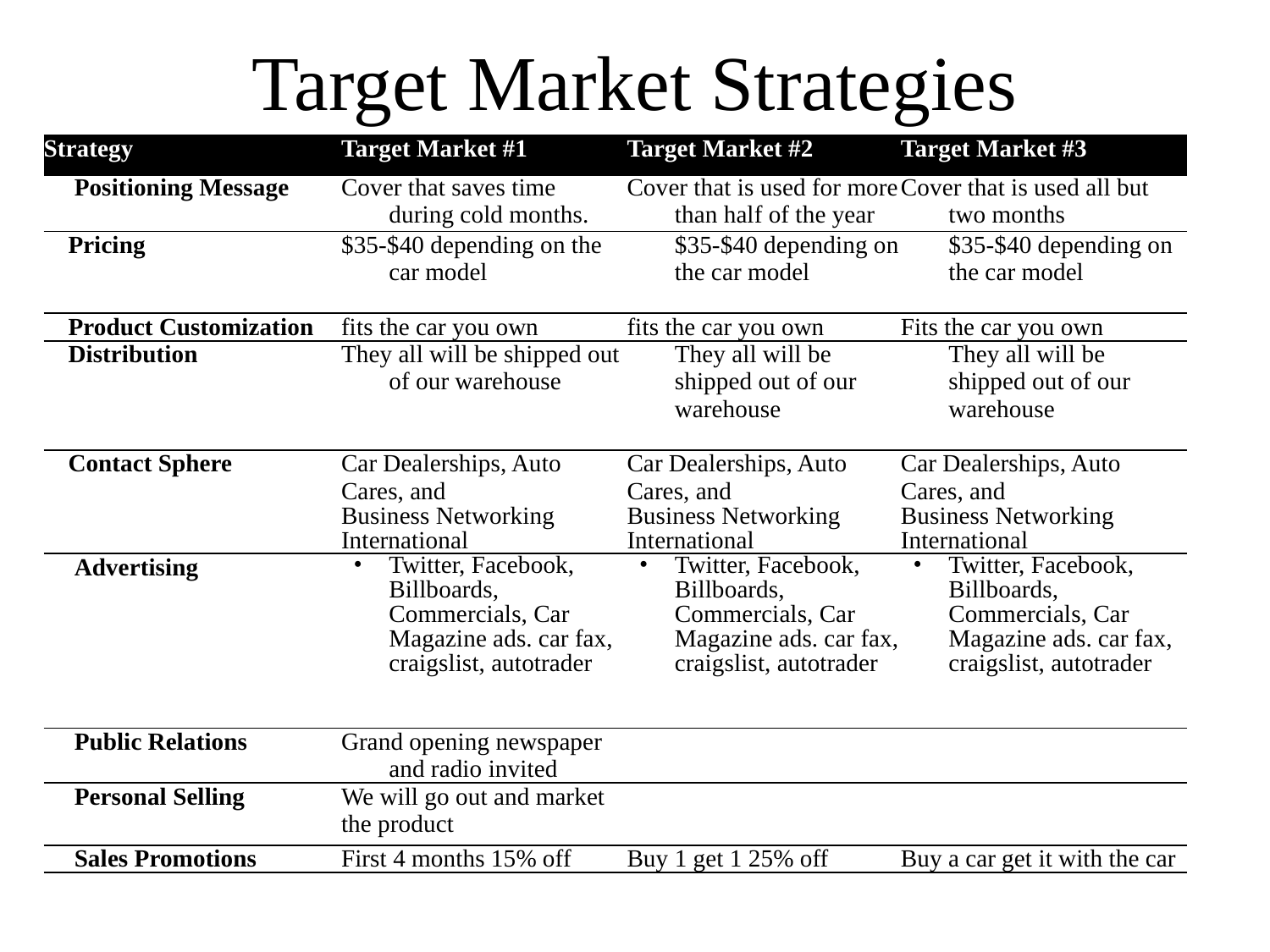

# Target Market Strategies
| Strategy | Target Market #1 | Target Market #2 | Target Market #3 |
| --- | --- | --- | --- |
| Positioning Message | Cover that saves time during cold months. | Cover that is used for more than half of the year | Cover that is used all but two months |
| Pricing | $35-$40 depending on the car model | $35-$40 depending on the car model | $35-$40 depending on the car model |
| Product Customization | fits the car you own | fits the car you own | Fits the car you own |
| Distribution | They all will be shipped out of our warehouse | They all will be shipped out of our warehouse | They all will be shipped out of our warehouse |
| Contact Sphere | Car Dealerships, Auto Cares, and Business Networking International | Car Dealerships, Auto Cares, and Business Networking International | Car Dealerships, Auto Cares, and Business Networking International |
| Advertising | Twitter, Facebook, Billboards, Commercials, Car Magazine ads. car fax, craigslist, autotrader | Twitter, Facebook, Billboards, Commercials, Car Magazine ads. car fax, craigslist, autotrader | Twitter, Facebook, Billboards, Commercials, Car Magazine ads. car fax, craigslist, autotrader |
| Public Relations | Grand opening newspaper and radio invited |  |  |
| Personal Selling | We will go out and market the product |  |  |
| Sales Promotions | First 4 months 15% off | Buy 1 get 1 25% off | Buy a car get it with the car |